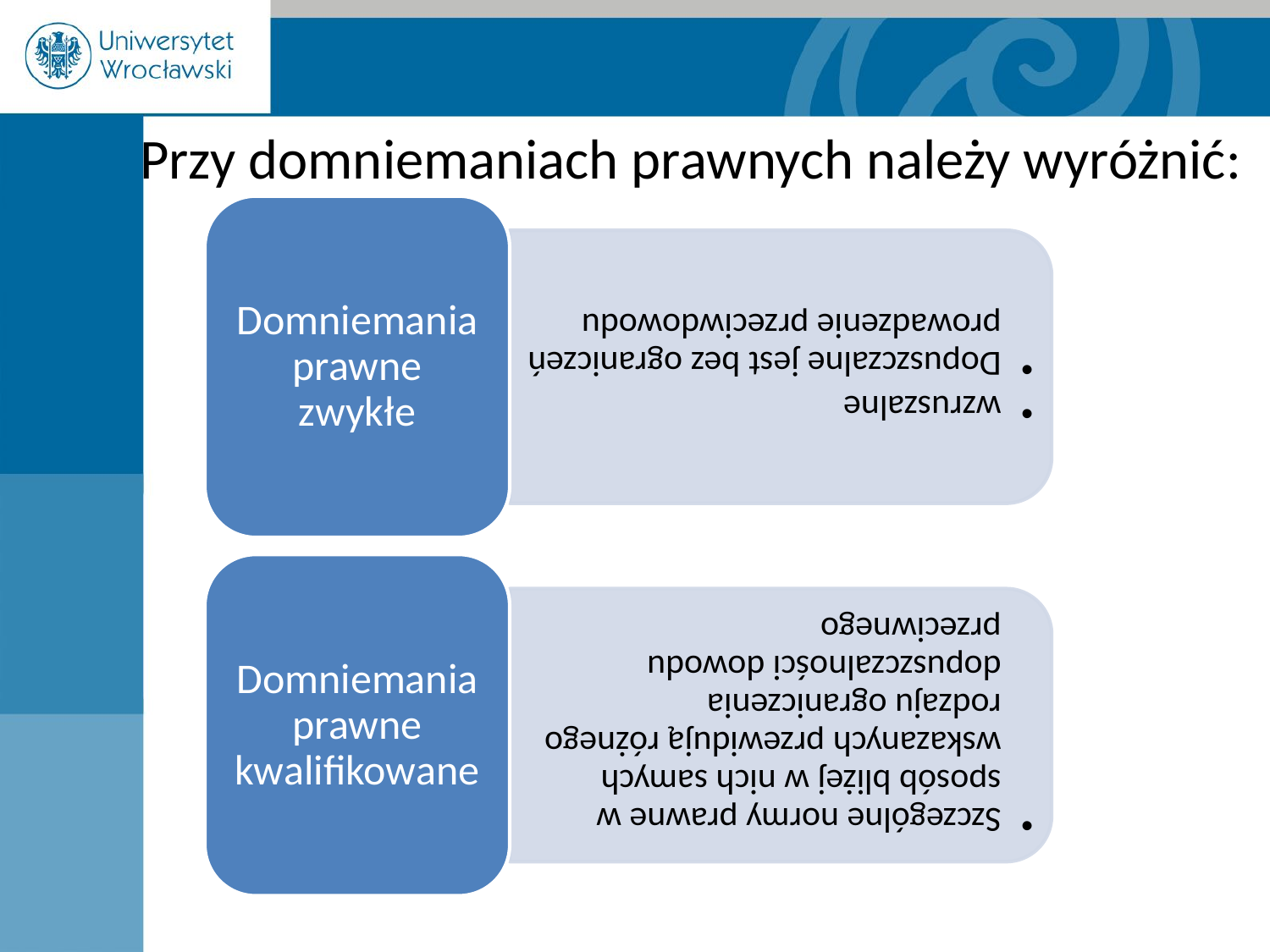

Przy domniemaniach prawnych należy wyróżnić:

wzruszalne
Dopuszczalne jest bez ograniczeń prowadzenie przeciwdowodu
Domniemania prawne zwykłe
Szczególne normy prawne w sposób bliżej w nich samych wskazanych przewidują różnego rodzaju ograniczenia dopuszczalności dowodu przeciwnego
Domniemania prawne kwalifikowane